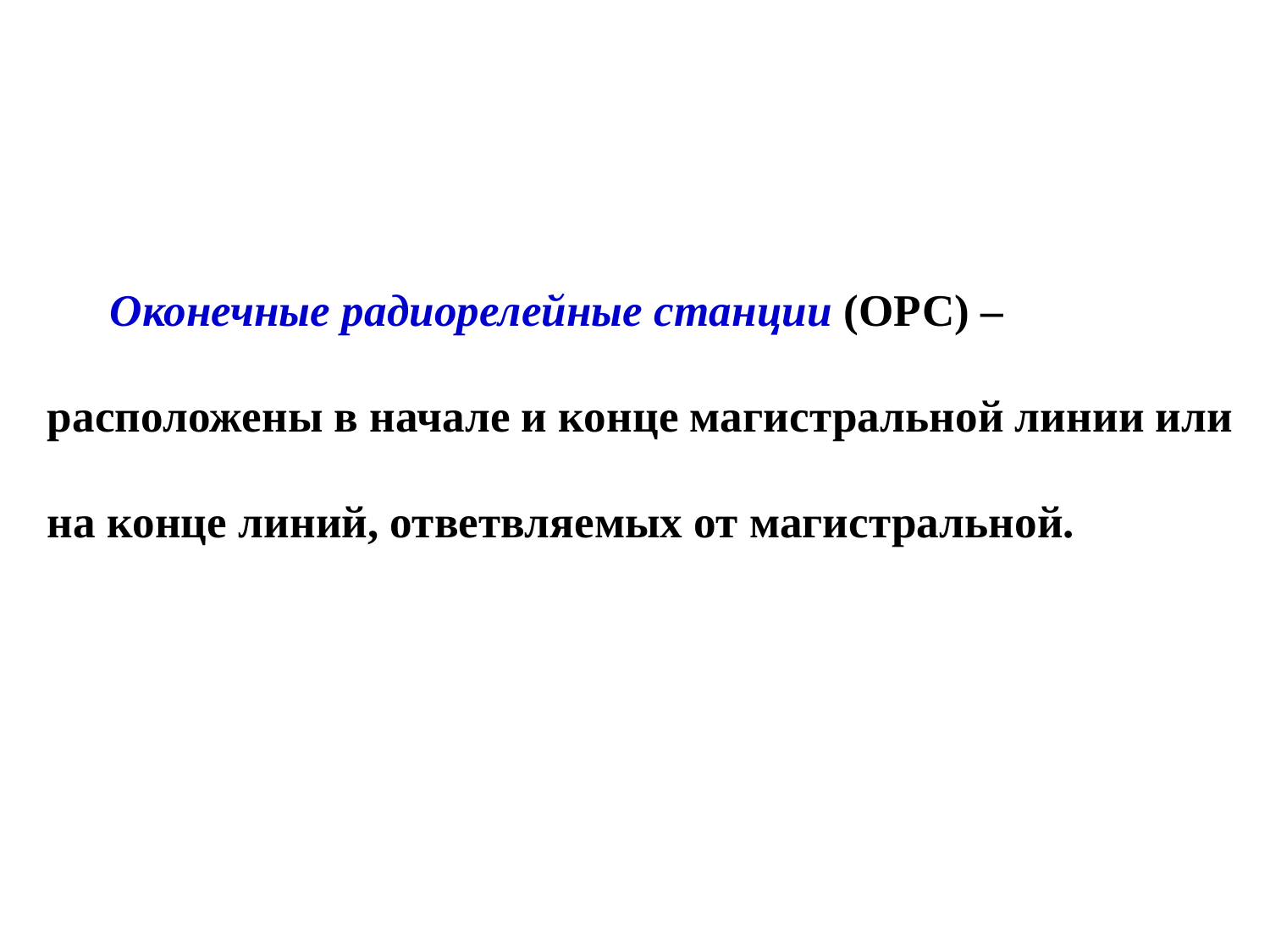

Оконечные радиорелейные станции (ОРС) – расположены в начале и конце магистральной линии или на конце линий, ответвляемых от магистральной.